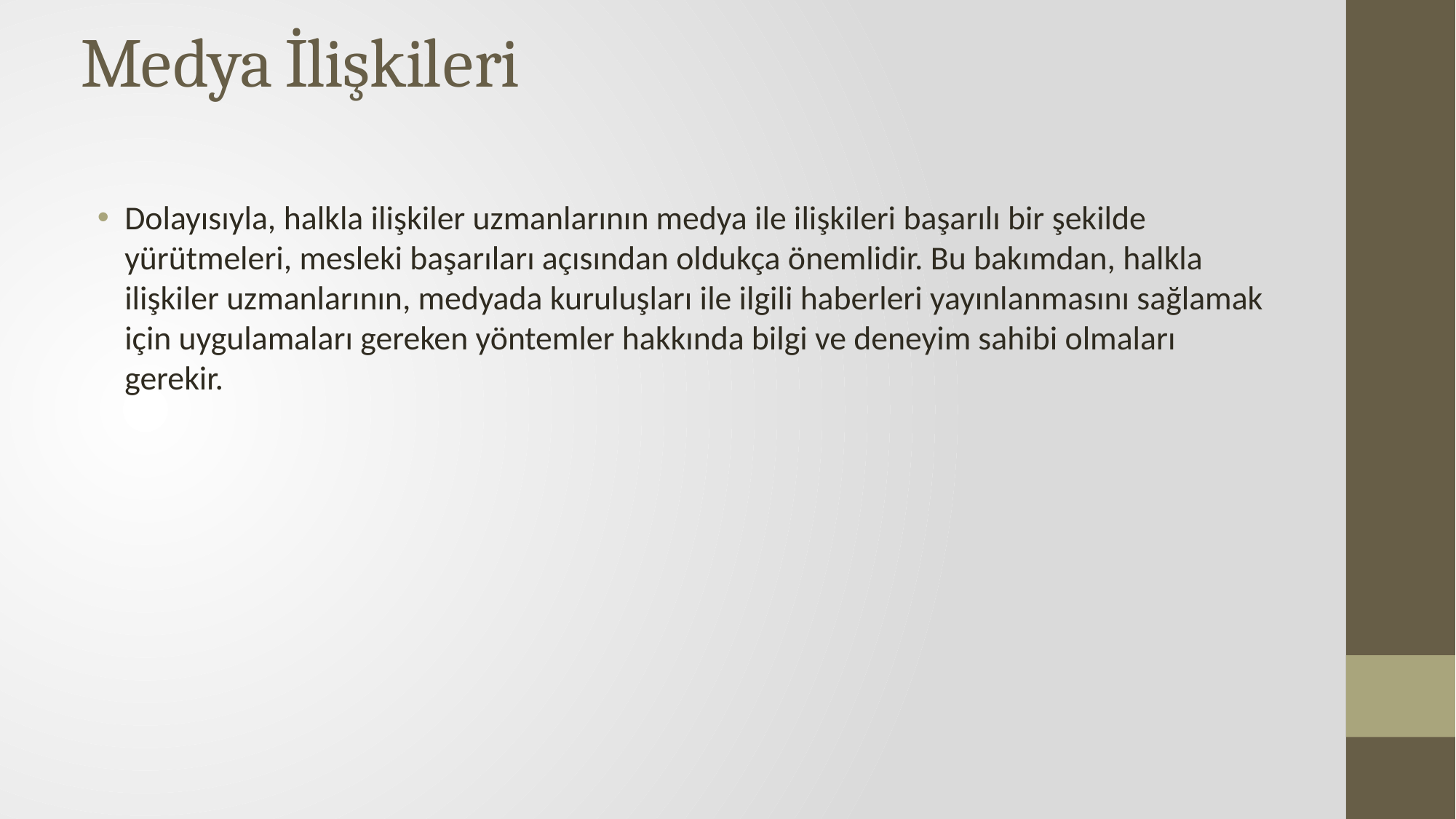

# Medya İlişkileri
Dolayısıyla, halkla ilişkiler uzmanlarının medya ile ilişkileri başarılı bir şekilde yürütmeleri, mesleki başarıları açısından oldukça önemlidir. Bu bakımdan, halkla ilişkiler uzmanlarının, medyada kuruluşları ile ilgili haberleri yayınlanmasını sağlamak için uygulamaları gereken yöntemler hakkında bilgi ve deneyim sahibi olmaları gerekir.